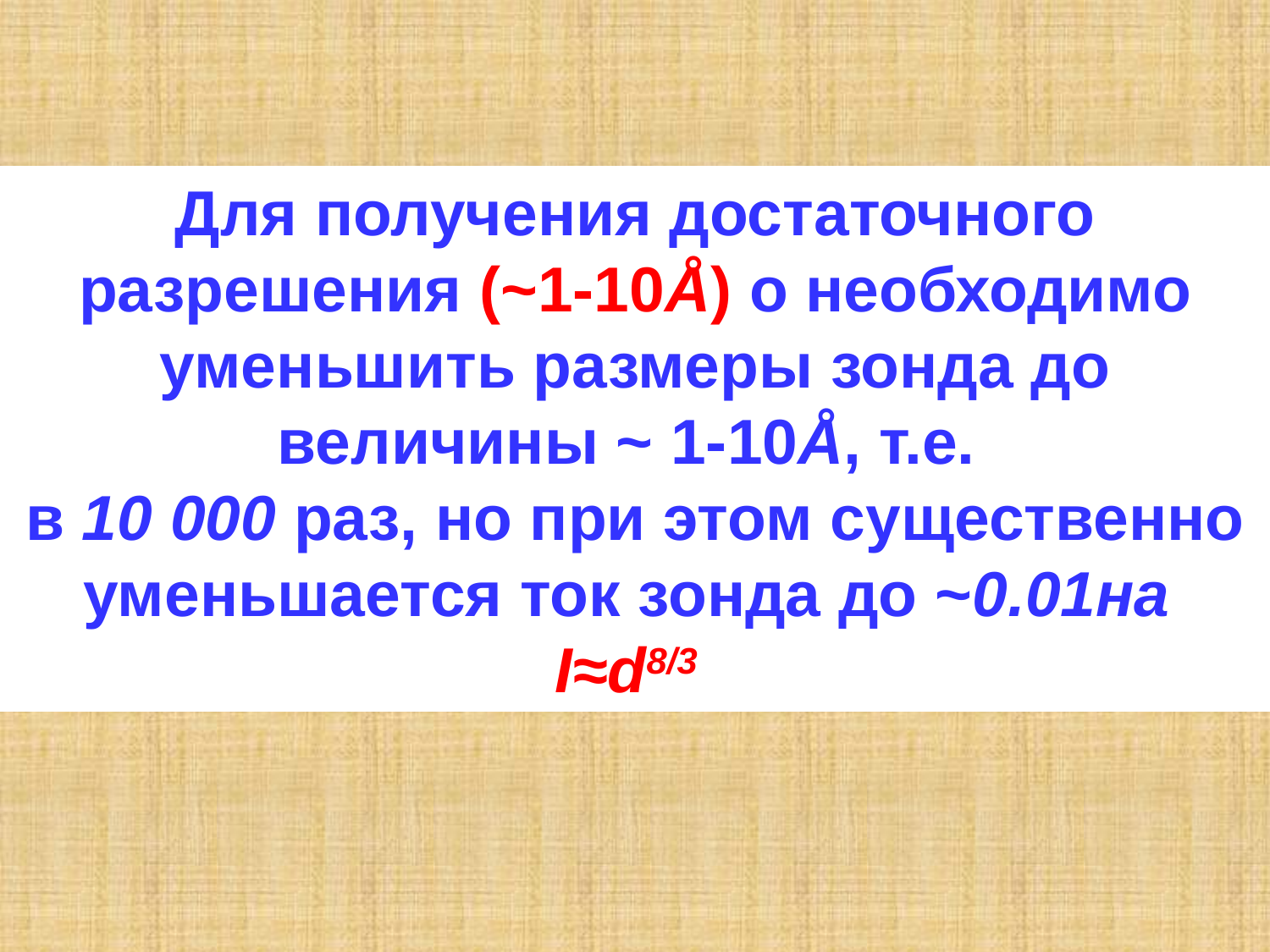

Для получения достаточного разрешения (~1-10Å) о необходимо уменьшить размеры зонда до величины ~ 1-10Å, т.е.
в 10 000 раз, но при этом существенно уменьшается ток зонда до ~0.01на
I≈d8/3